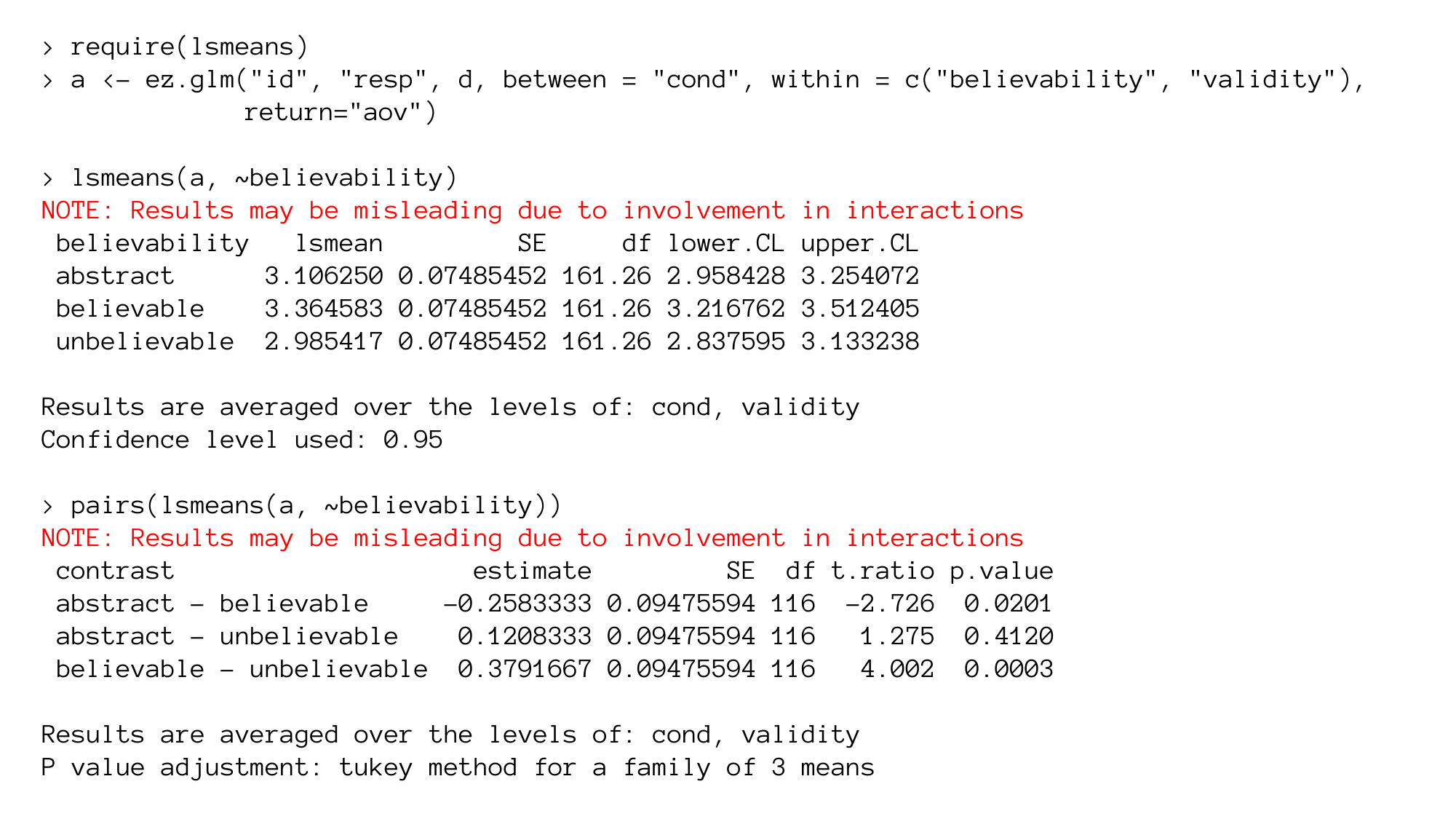

> require(lsmeans)
> a <- ez.glm("id", "resp", d, between = "cond", within = c("believability", "validity"), return="aov")

> lsmeans(a, ~believability)
NOTE: Results may be misleading due to involvement in interactions
 believability   lsmean         SE     df lower.CL upper.CL
 abstract      3.106250 0.07485452 161.26 2.958428 3.254072
 believable    3.364583 0.07485452 161.26 3.216762 3.512405
 unbelievable  2.985417 0.07485452 161.26 2.837595 3.133238

Results are averaged over the levels of: cond, validity
Confidence level used: 0.95

> pairs(lsmeans(a, ~believability))
NOTE: Results may be misleading due to involvement in interactions
 contrast                    estimate         SE  df t.ratio p.value
 abstract - believable     -0.2583333 0.09475594 116  -2.726  0.0201
 abstract - unbelievable    0.1208333 0.09475594 116   1.275  0.4120
 believable - unbelievable  0.3791667 0.09475594 116   4.002  0.0003

Results are averaged over the levels of: cond, validity
P value adjustment: tukey method for a family of 3 means